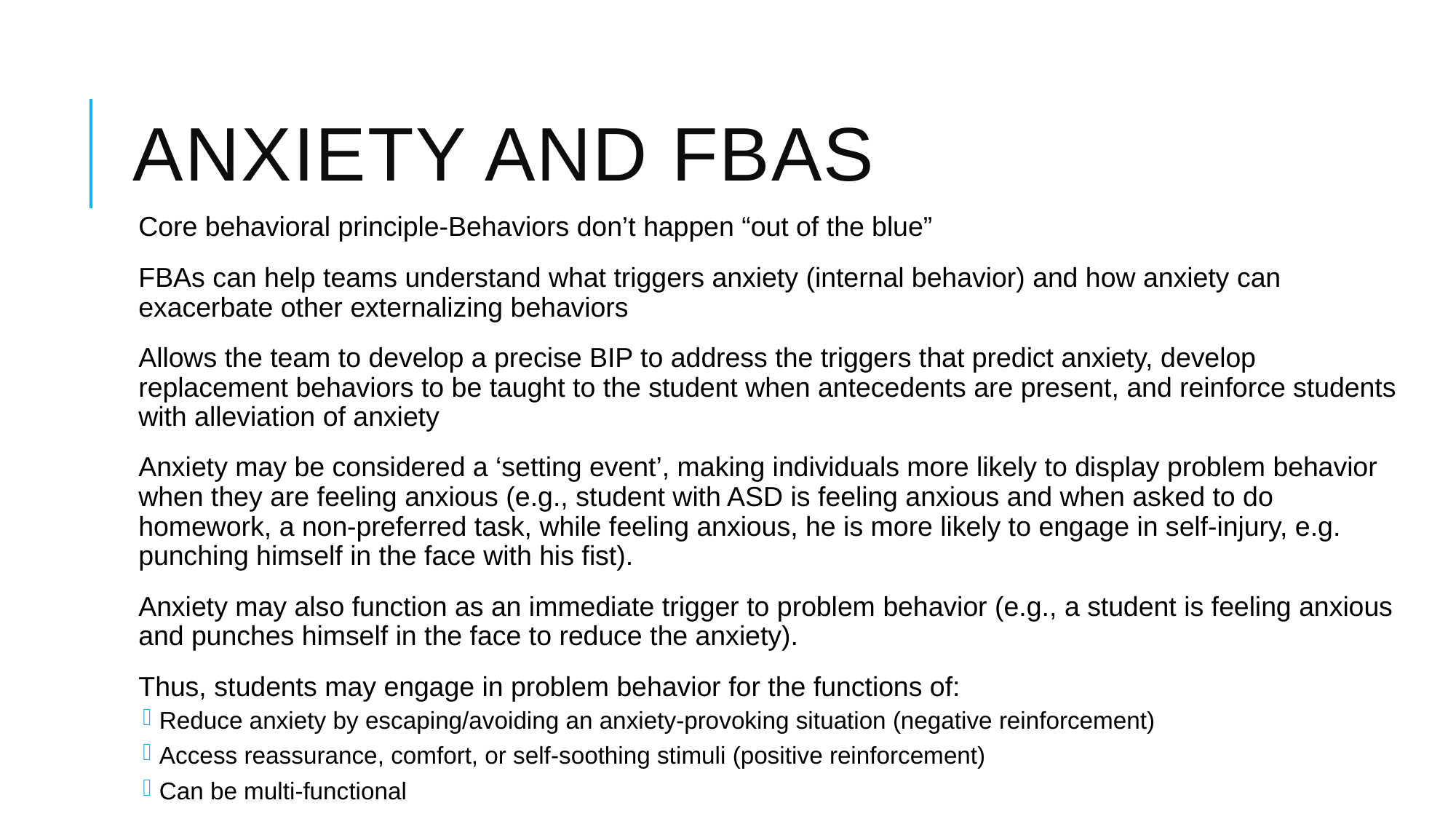

# Anxiety and FBAs
Core behavioral principle-Behaviors don’t happen “out of the blue”
FBAs can help teams understand what triggers anxiety (internal behavior) and how anxiety can exacerbate other externalizing behaviors
Allows the team to develop a precise BIP to address the triggers that predict anxiety, develop replacement behaviors to be taught to the student when antecedents are present, and reinforce students with alleviation of anxiety
Anxiety may be considered a ‘setting event’, making individuals more likely to display problem behavior when they are feeling anxious (e.g., student with ASD is feeling anxious and when asked to do homework, a non-preferred task, while feeling anxious, he is more likely to engage in self-injury, e.g. punching himself in the face with his fist).
Anxiety may also function as an immediate trigger to problem behavior (e.g., a student is feeling anxious and punches himself in the face to reduce the anxiety).
Thus, students may engage in problem behavior for the functions of:
Reduce anxiety by escaping/avoiding an anxiety-provoking situation (negative reinforcement)
Access reassurance, comfort, or self-soothing stimuli (positive reinforcement)
Can be multi-functional